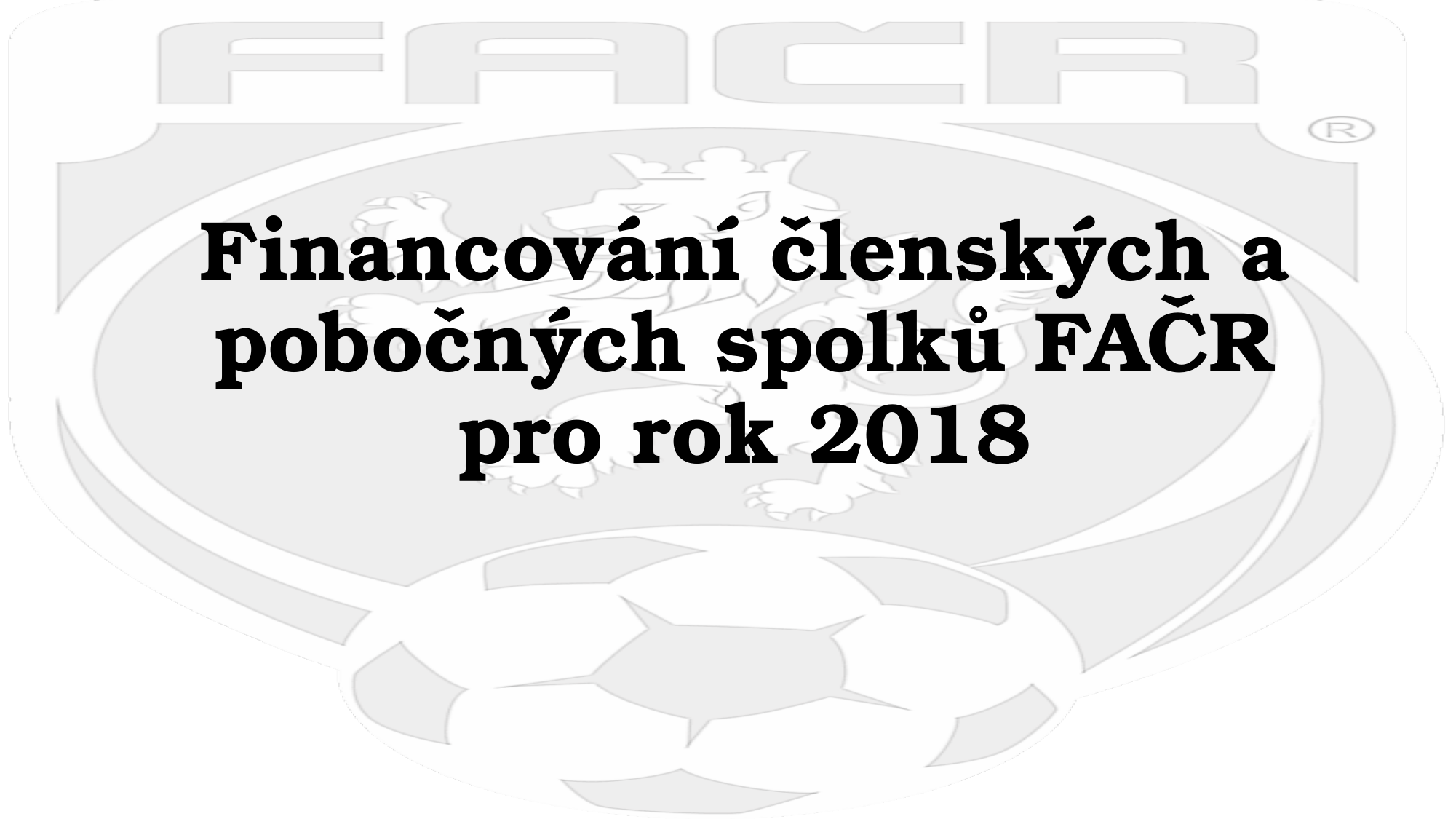

# Financování členských a pobočných spolků FAČR pro rok 2018